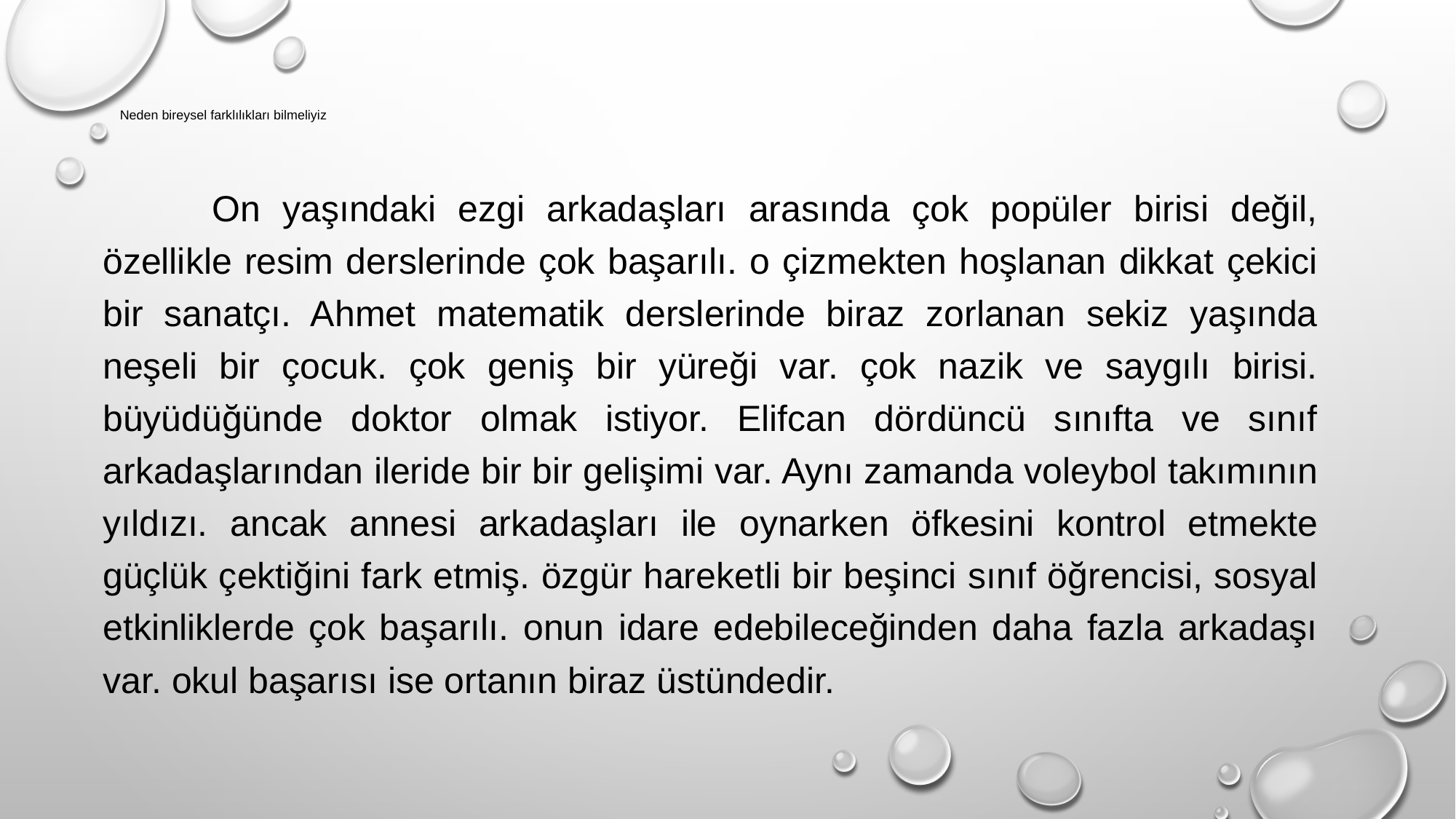

# Neden bireysel farklılıkları bilmeliyiz
	On yaşındaki ezgi arkadaşları arasında çok popüler birisi değil, özellikle resim derslerinde çok başarılı. o çizmekten hoşlanan dikkat çekici bir sanatçı. Ahmet matematik derslerinde biraz zorlanan sekiz yaşında neşeli bir çocuk. çok geniş bir yüreği var. çok nazik ve saygılı birisi. büyüdüğünde doktor olmak istiyor. Elifcan dördüncü sınıfta ve sınıf arkadaşlarından ileride bir bir gelişimi var. Aynı zamanda voleybol takımının yıldızı. ancak annesi arkadaşları ile oynarken öfkesini kontrol etmekte güçlük çektiğini fark etmiş. özgür hareketli bir beşinci sınıf öğrencisi, sosyal etkinliklerde çok başarılı. onun idare edebileceğinden daha fazla arkadaşı var. okul başarısı ise ortanın biraz üstündedir.